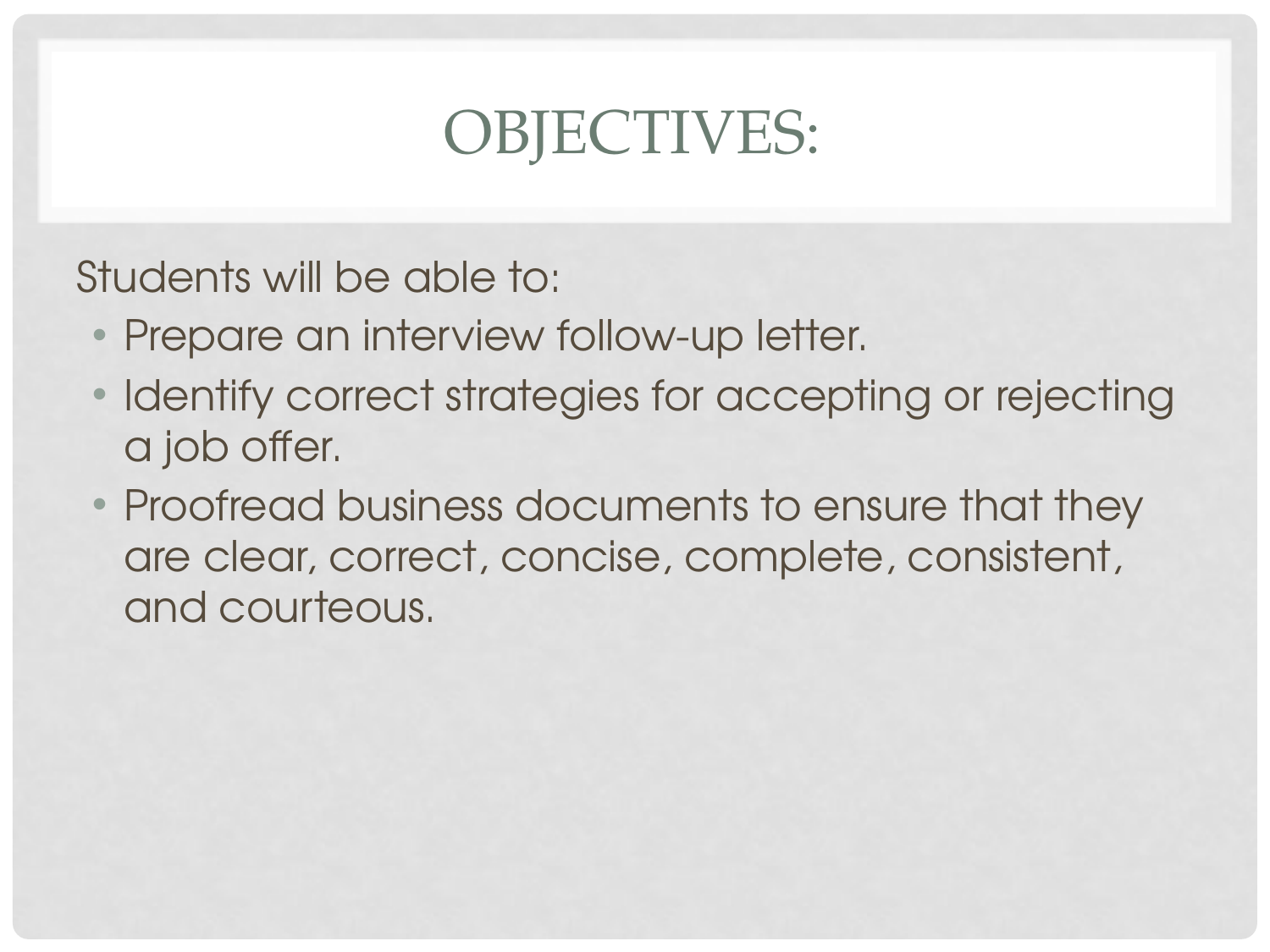

# Objectives:
Students will be able to:
Prepare an interview follow-up letter.
Identify correct strategies for accepting or rejecting a job offer.
Proofread business documents to ensure that they are clear, correct, concise, complete, consistent, and courteous.